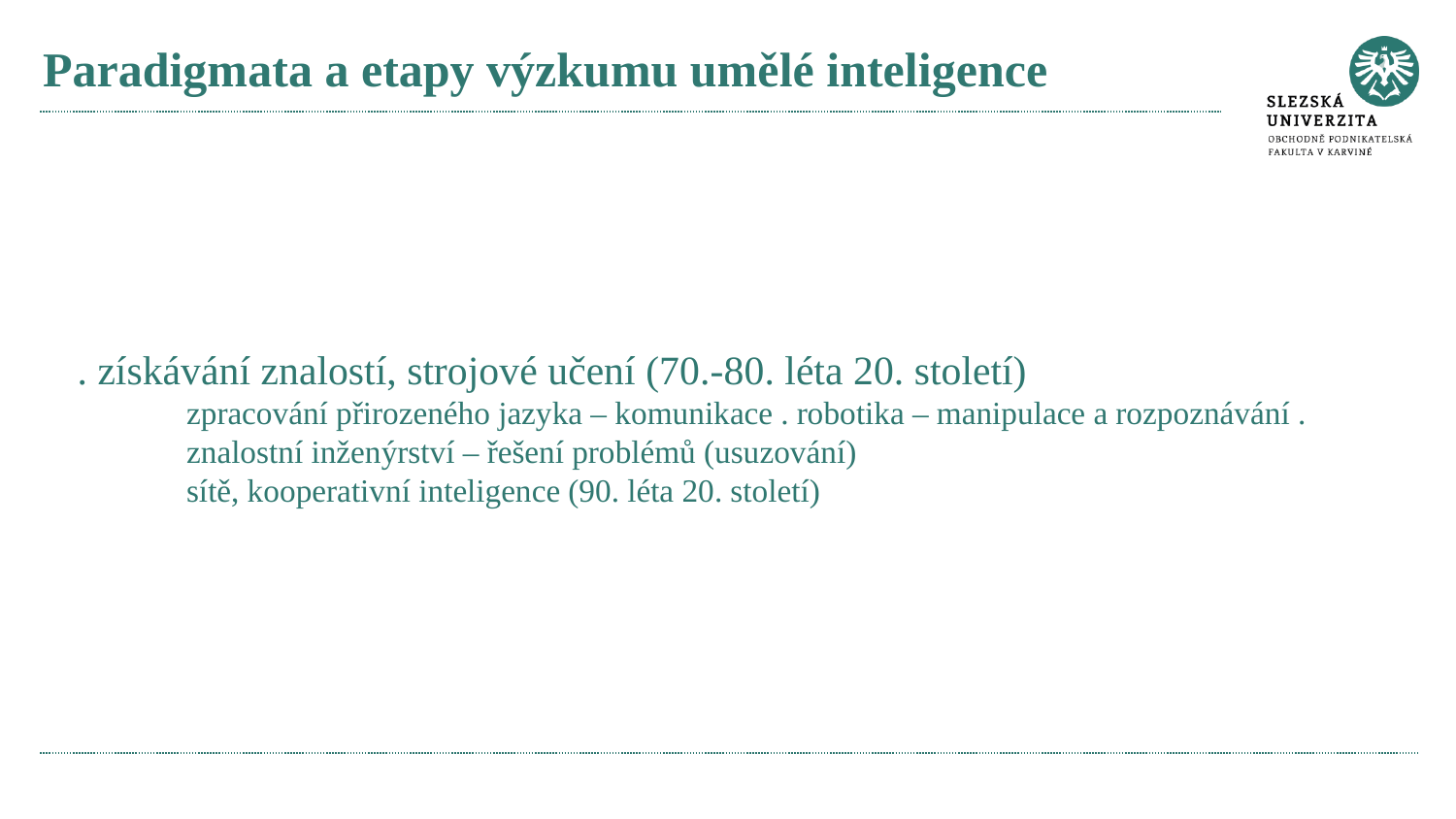

# Paradigmata a etapy výzkumu umělé inteligence
. získávání znalostí, strojové učení (70.-80. léta 20. století)
zpracování přirozeného jazyka – komunikace . robotika – manipulace a rozpoznávání . znalostní inženýrství – řešení problémů (usuzování)
sítě, kooperativní inteligence (90. léta 20. století)